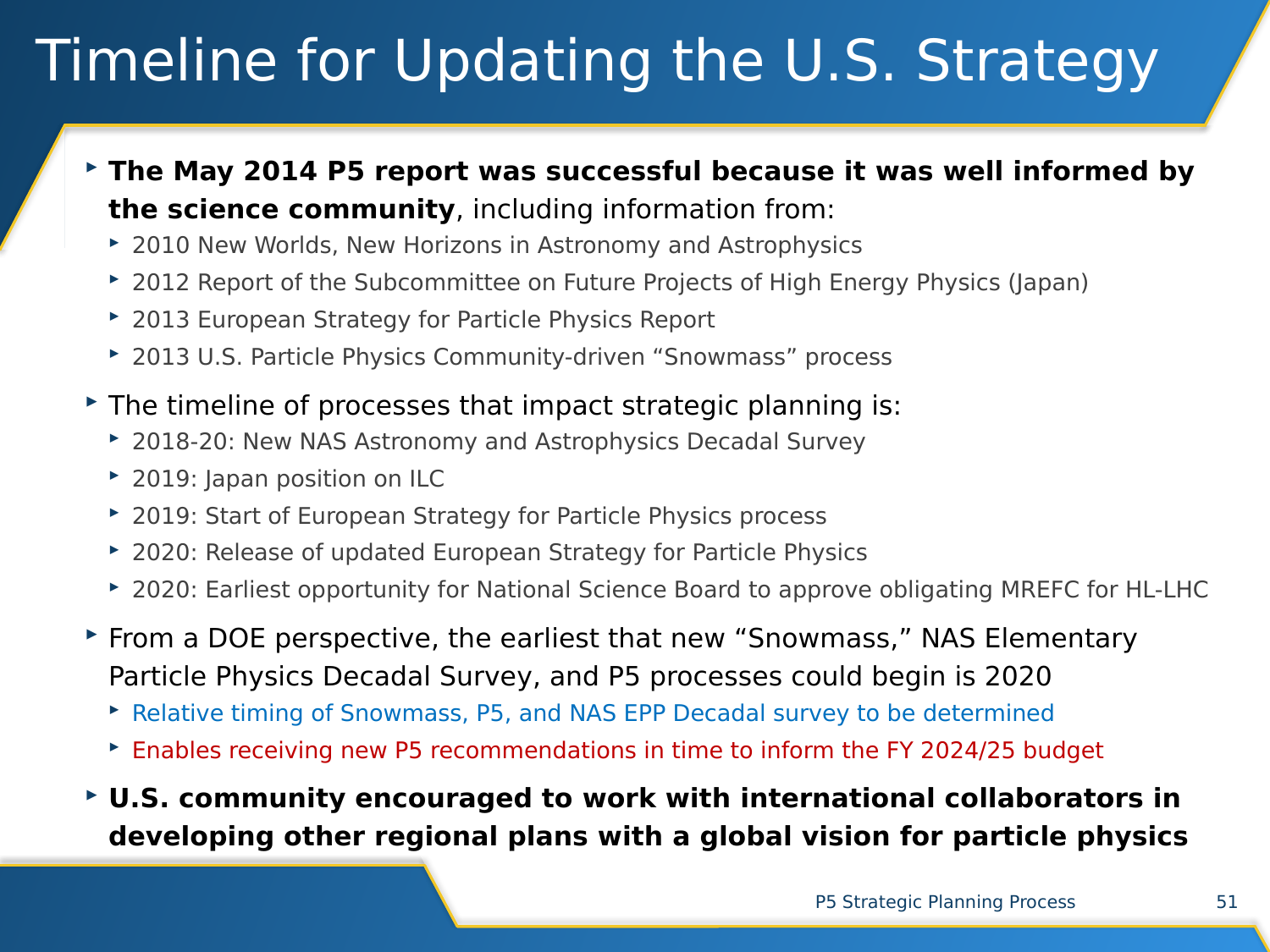

# Timeline for Updating the U.S. Strategy
The May 2014 P5 report was successful because it was well informed by the science community, including information from:
2010 New Worlds, New Horizons in Astronomy and Astrophysics
2012 Report of the Subcommittee on Future Projects of High Energy Physics (Japan)
2013 European Strategy for Particle Physics Report
2013 U.S. Particle Physics Community-driven “Snowmass” process
The timeline of processes that impact strategic planning is:
2018-20: New NAS Astronomy and Astrophysics Decadal Survey
2019: Japan position on ILC
2019: Start of European Strategy for Particle Physics process
2020: Release of updated European Strategy for Particle Physics
2020: Earliest opportunity for National Science Board to approve obligating MREFC for HL-LHC
From a DOE perspective, the earliest that new “Snowmass,” NAS Elementary Particle Physics Decadal Survey, and P5 processes could begin is 2020
Relative timing of Snowmass, P5, and NAS EPP Decadal survey to be determined
Enables receiving new P5 recommendations in time to inform the FY 2024/25 budget
U.S. community encouraged to work with international collaborators in developing other regional plans with a global vision for particle physics
P5 Strategic Planning Process
51